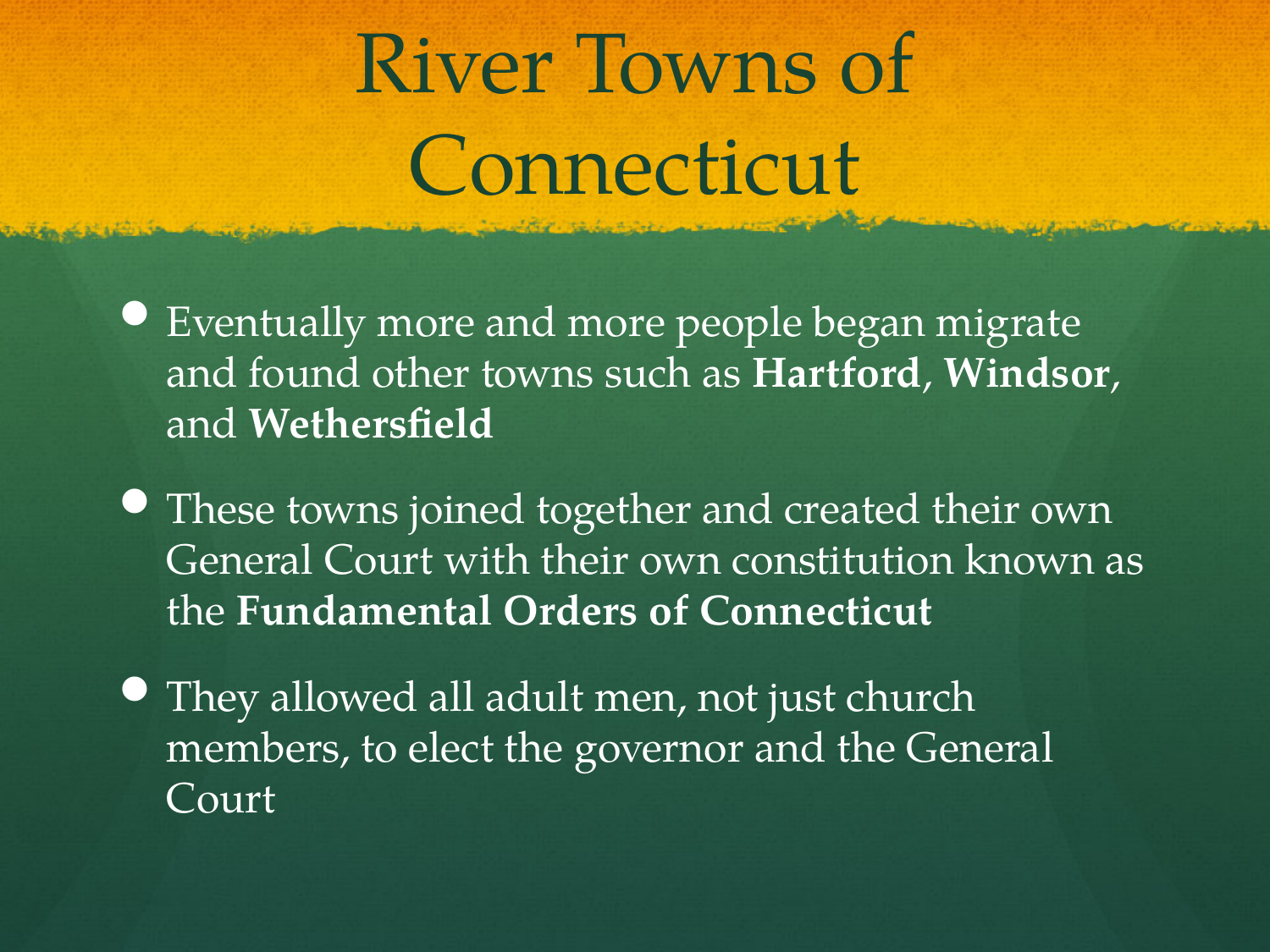

# River Towns of Connecticut
Eventually more and more people began migrate and found other towns such as Hartford, Windsor, and Wethersfield
These towns joined together and created their own General Court with their own constitution known as the Fundamental Orders of Connecticut
They allowed all adult men, not just church members, to elect the governor and the General Court